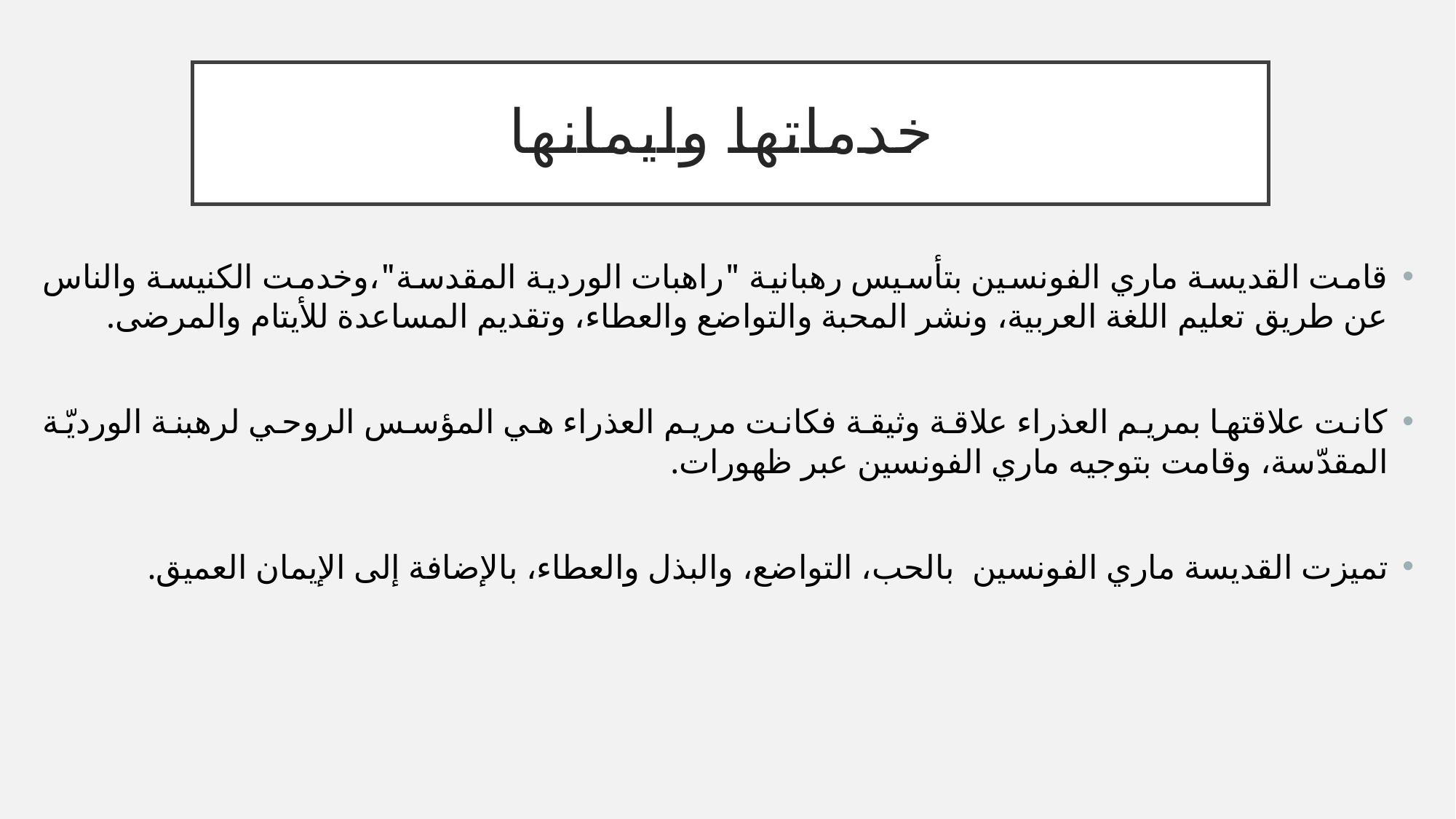

# خدماتها وايمانها
قامت القديسة ماري الفونسين بتأسيس رهبانية "راهبات الوردية المقدسة"،وخدمت الكنيسة والناس عن طريق تعليم اللغة العربية، ونشر المحبة والتواضع والعطاء، وتقديم المساعدة للأيتام والمرضى.

كانت علاقتها بمريم العذراء علاقة وثيقة فكانت مريم العذراء هي المؤسس الروحي لرهبنة الورديّة المقدّسة، وقامت بتوجيه ماري الفونسين عبر ظهورات.

تميزت القديسة ماري الفونسين  بالحب، التواضع، والبذل والعطاء، بالإضافة إلى الإيمان العميق.